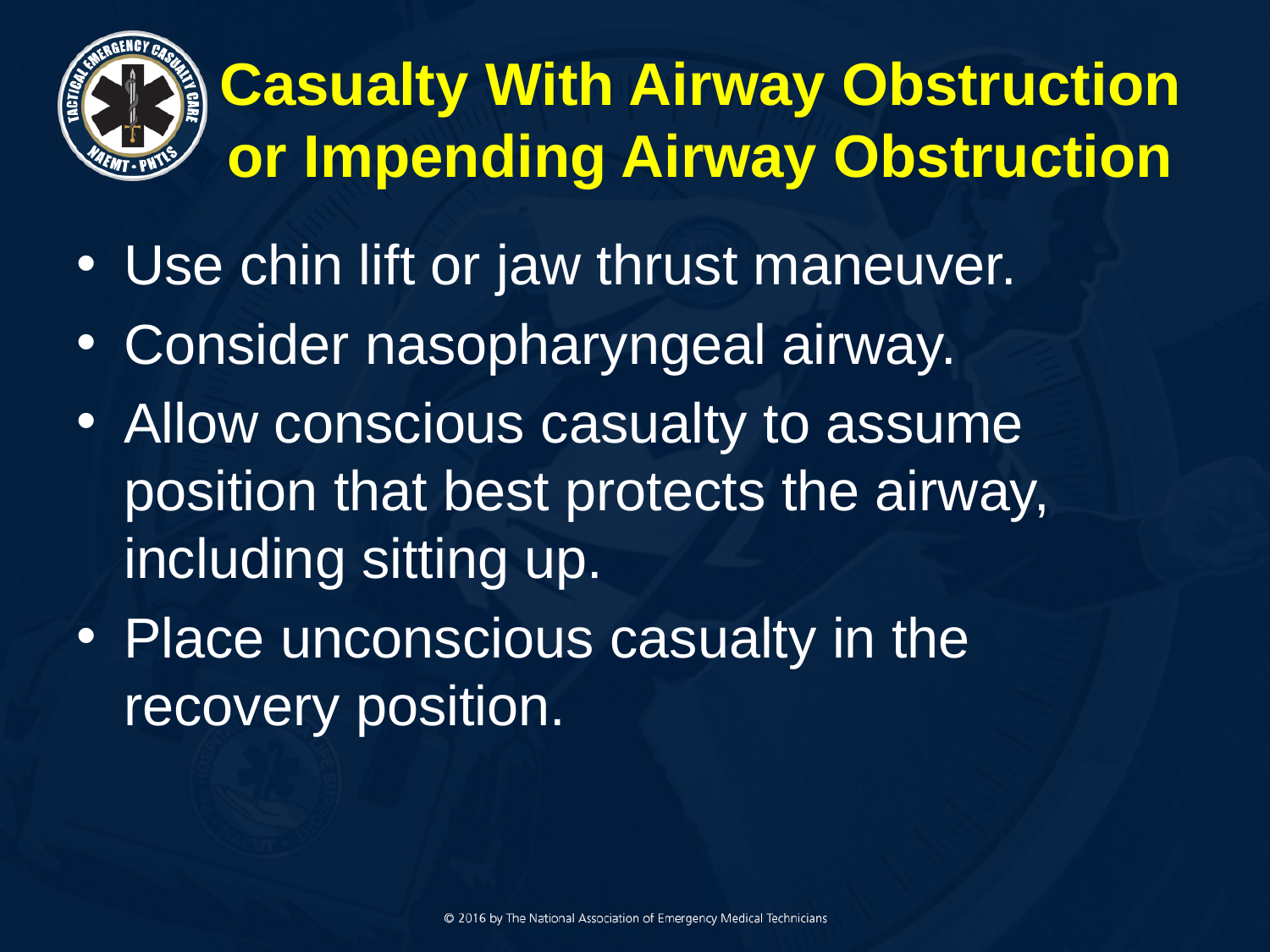

# Casualty With Airway Obstruction or Impending Airway Obstruction
Use chin lift or jaw thrust maneuver.
Consider nasopharyngeal airway.
Allow conscious casualty to assume position that best protects the airway, including sitting up.
Place unconscious casualty in the recovery position.